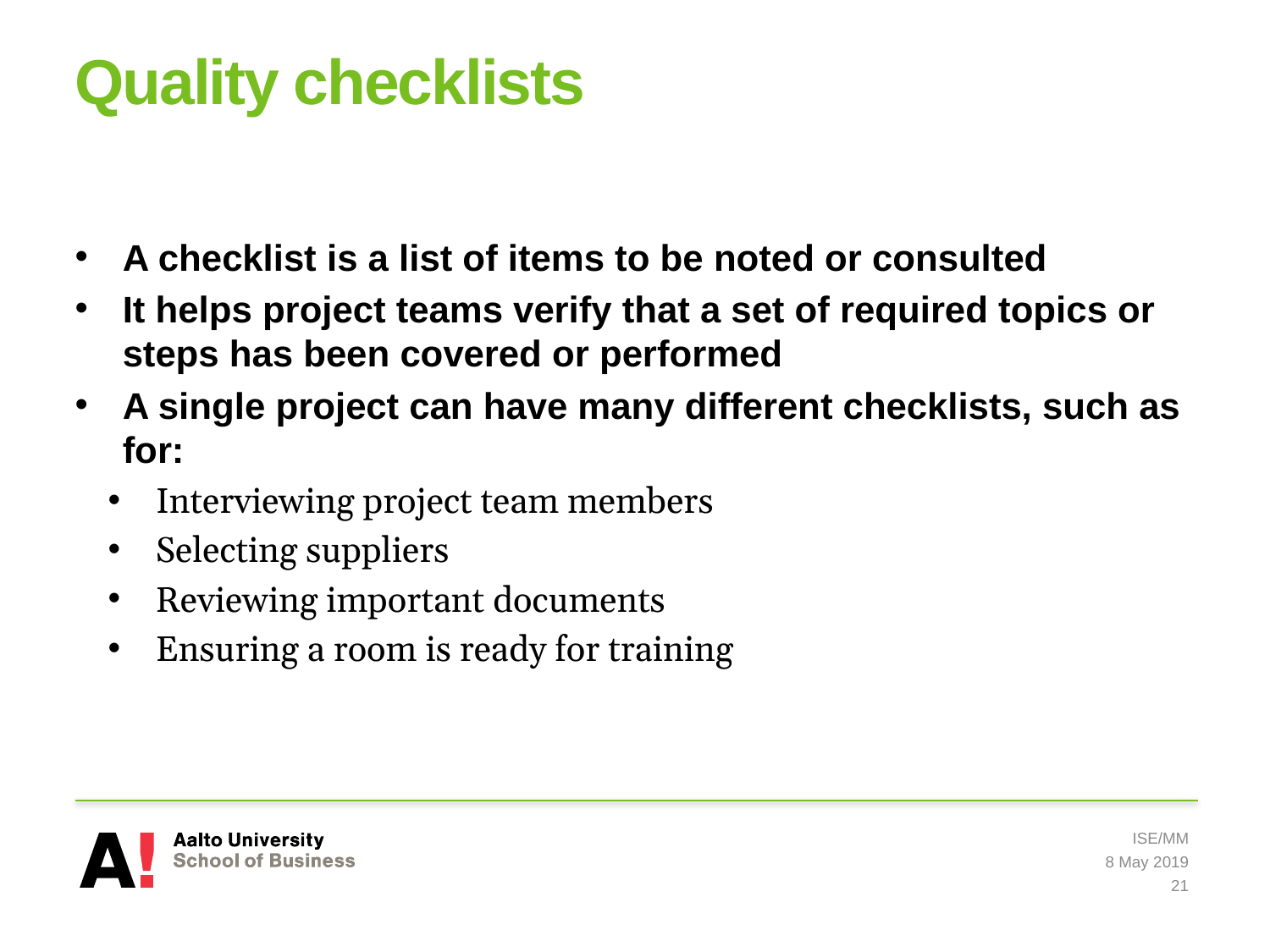

# Quality checklists
A checklist is a list of items to be noted or consulted
It helps project teams verify that a set of required topics or steps has been covered or performed
A single project can have many different checklists, such as for:
Interviewing project team members
Selecting suppliers
Reviewing important documents
Ensuring a room is ready for training

ISE/MM
8 May 2019
21